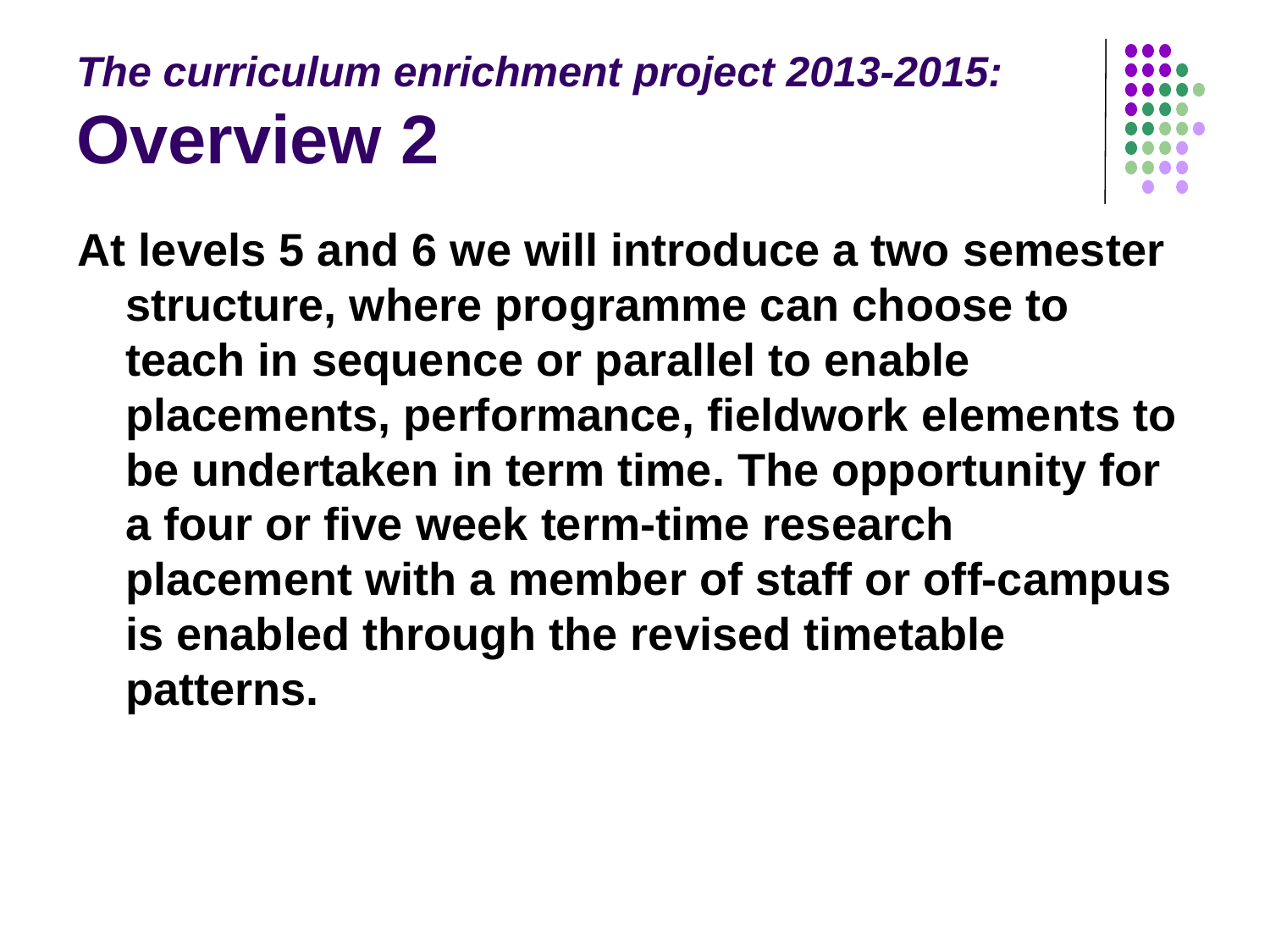

# The curriculum enrichment project 2013-2015: Overview 2
At levels 5 and 6 we will introduce a two semester structure, where programme can choose to teach in sequence or parallel to enable placements, performance, fieldwork elements to be undertaken in term time. The opportunity for a four or five week term-time research placement with a member of staff or off-campus is enabled through the revised timetable patterns.